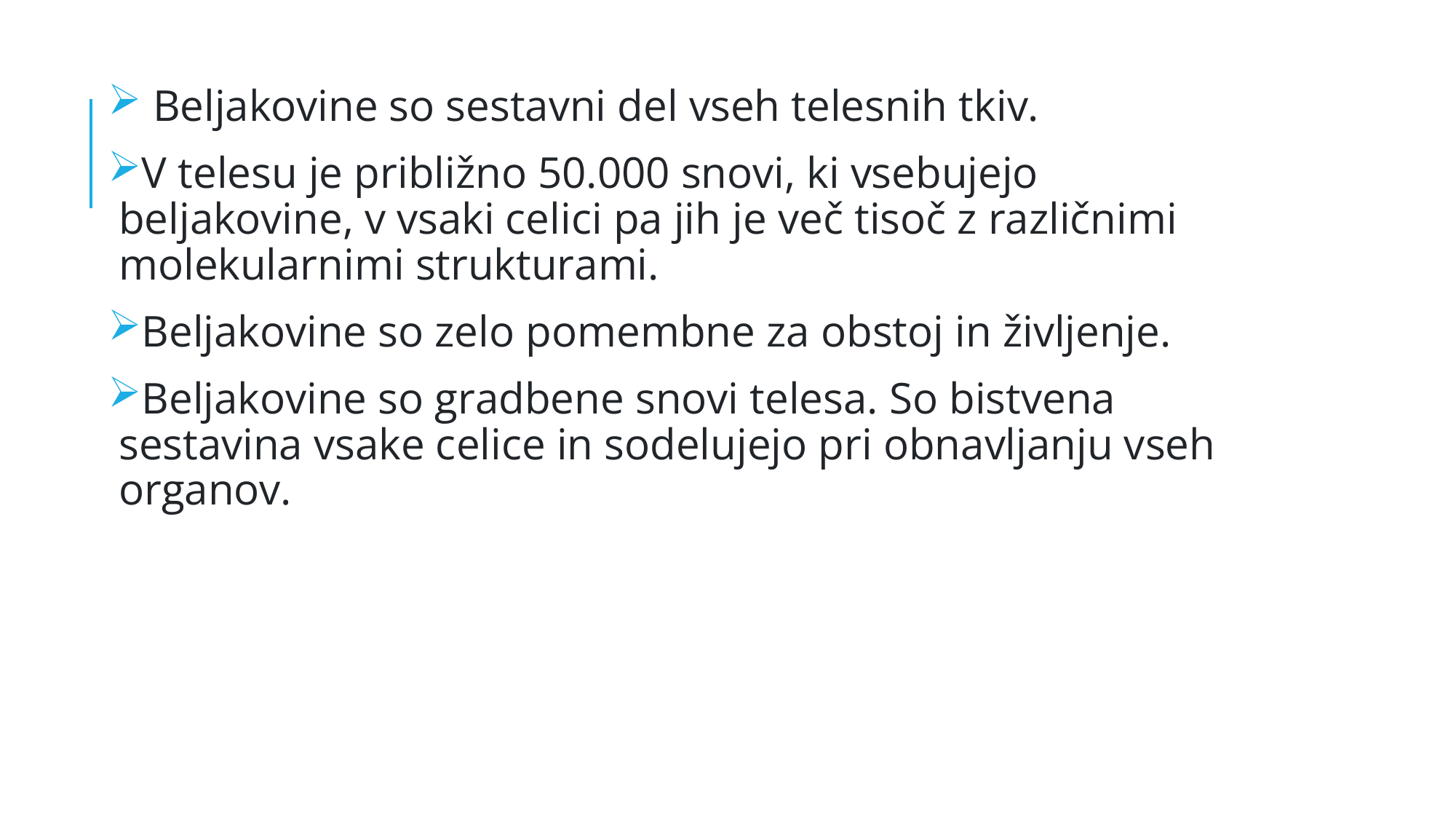

Beljakovine so sestavni del vseh telesnih tkiv.
V telesu je približno 50.000 snovi, ki vsebujejo beljakovine, v vsaki celici pa jih je več tisoč z različnimi molekularnimi strukturami.
Beljakovine so zelo pomembne za obstoj in življenje.
Beljakovine so gradbene snovi telesa. So bistvena sestavina vsake celice in sodelujejo pri obnavljanju vseh organov.